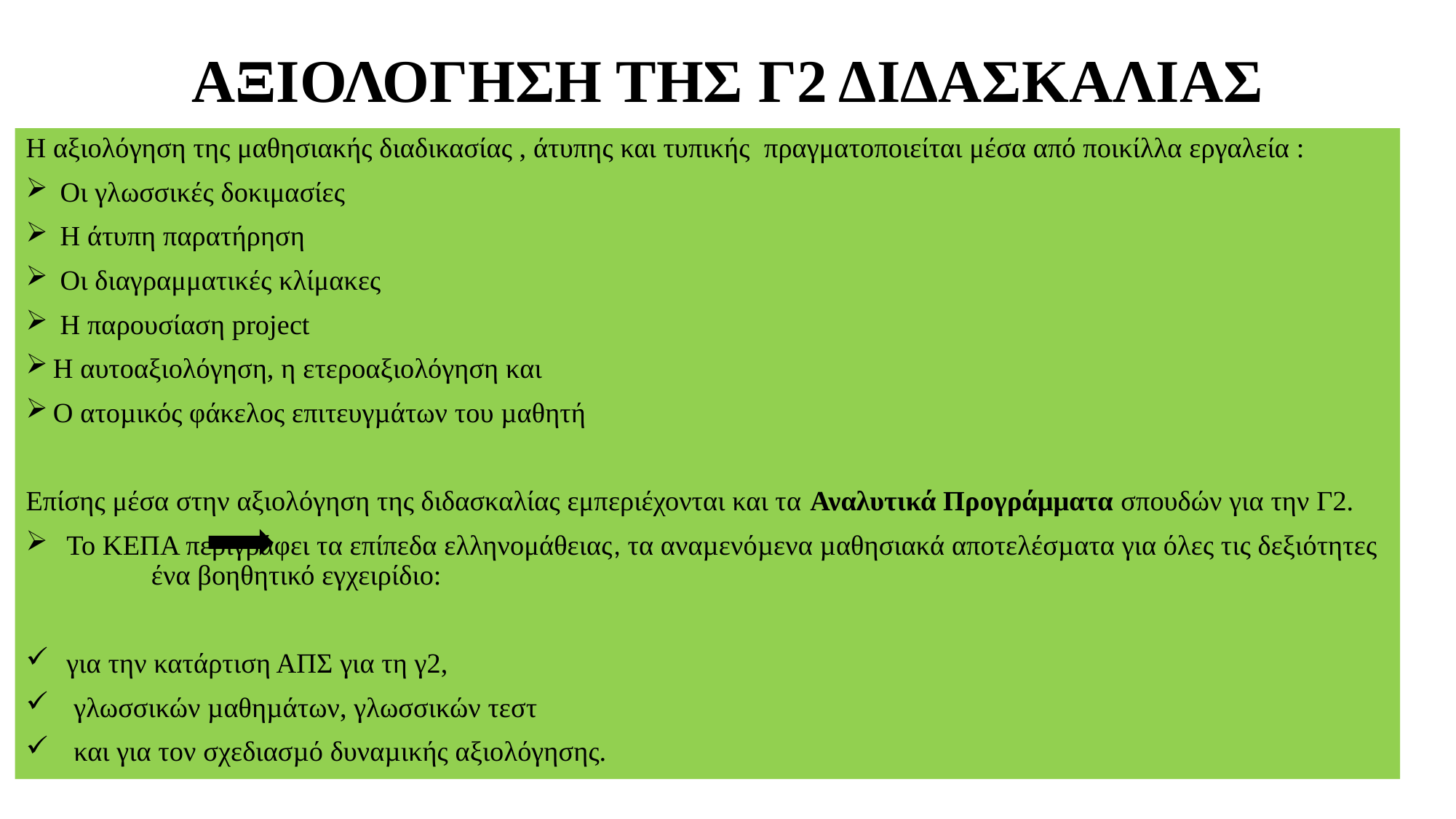

# ΑΞΙΟΛΟΓΗΣΗ ΤΗΣ Γ2 ΔΙΔΑΣΚΑΛΙΑΣ
Η αξιολόγηση της μαθησιακής διαδικασίας , άτυπης και τυπικής  πραγματοποιείται μέσα από ποικίλλα εργαλεία :
 Οι γλωσσικές δοκιμασίες
 Η άτυπη παρατήρηση
 Οι διαγραμματικές κλίμακες
 Η παρουσίαση project
Η αυτοαξιολόγηση, η ετεροαξιολόγηση και
Ο ατοµικός φάκελος επιτευγµάτων του µαθητή

Επίσης μέσα στην αξιολόγηση της διδασκαλίας εμπεριέχονται και τα Αναλυτικά Προγράμματα σπουδών για την Γ2.
Το ΚΕΠΑ περιγράφει τα επίπεδα ελληνομάθειας, τα αναµενόµενα µαθησιακά αποτελέσµατα για όλες τις δεξιότητες              ένα βοηθητικό εγχειρίδιο:

για την κατάρτιση ΑΠΣ για τη γ2,
 γλωσσικών µαθηµάτων, γλωσσικών τεστ
 και για τον σχεδιασµό δυναµικής αξιολόγησης.